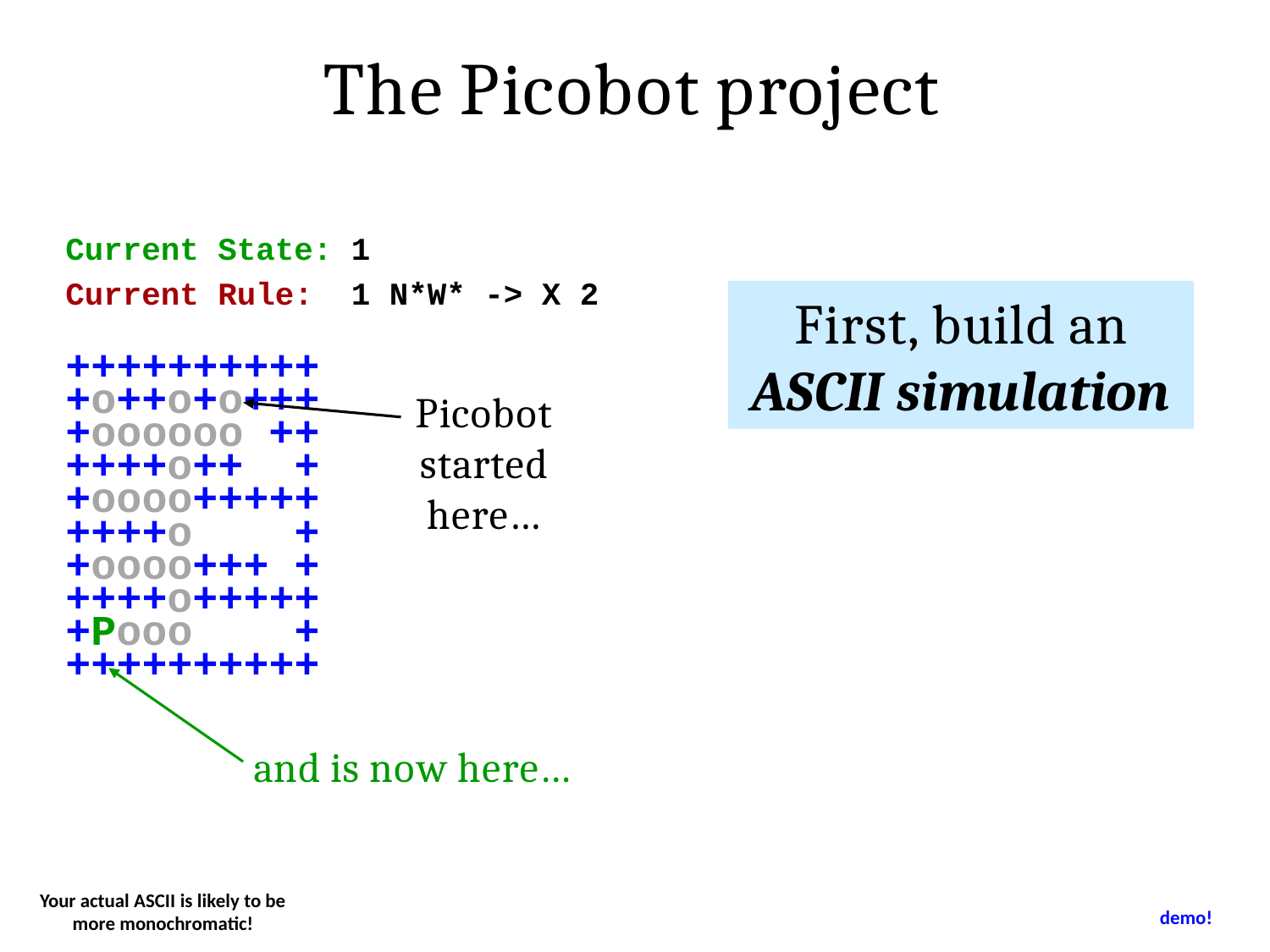

The Picobot project
Current State: 1
Current Rule:  1 N*W* -> X 2

++++++++++
+o++o+o+++
+oooooo ++
++++o++  +
+oooo+++++
++++o    +
+oooo+++ +
++++o+++++
+Pooo    +
++++++++++

First, build an ASCII simulation
Picobot started here…

and is now here…
Your actual ASCII is likely to be more monochromatic!
demo!